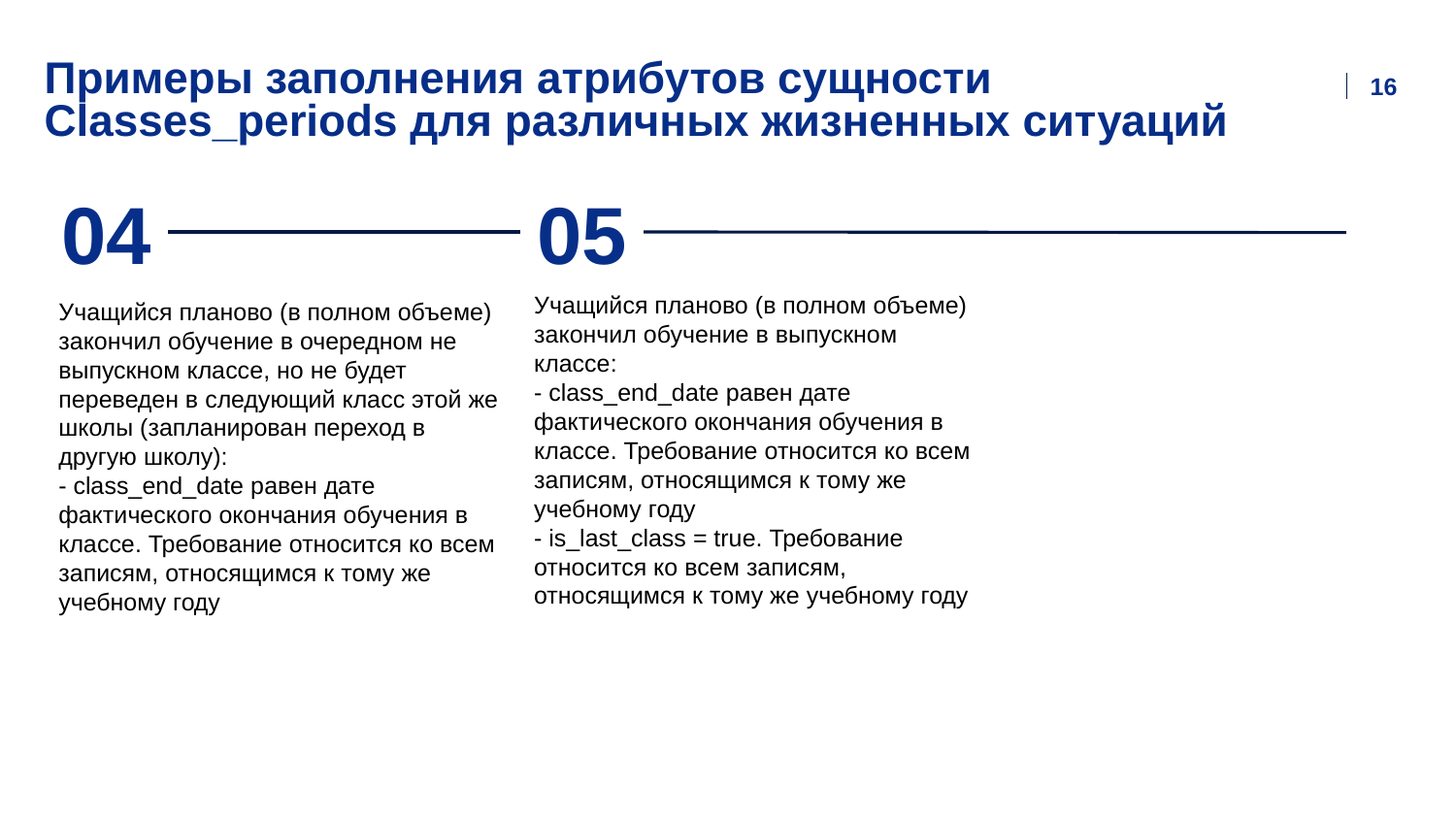

# Примеры заполнения атрибутов сущности Classes_periods для различных жизненных ситуаций
16
05
04
Учащийся планово (в полном объеме) закончил обучение в выпускном классе:
- class_end_date равен дате фактического окончания обучения в классе. Требование относится ко всем записям, относящимся к тому же учебному году
- is_last_class = true. Требование относится ко всем записям, относящимся к тому же учебному году
Учащийся планово (в полном объеме) закончил обучение в очередном не выпускном классе, но не будет переведен в следующий класс этой же школы (запланирован переход в другую школу):
- class_end_date равен дате фактического окончания обучения в классе. Требование относится ко всем записям, относящимся к тому же учебному году